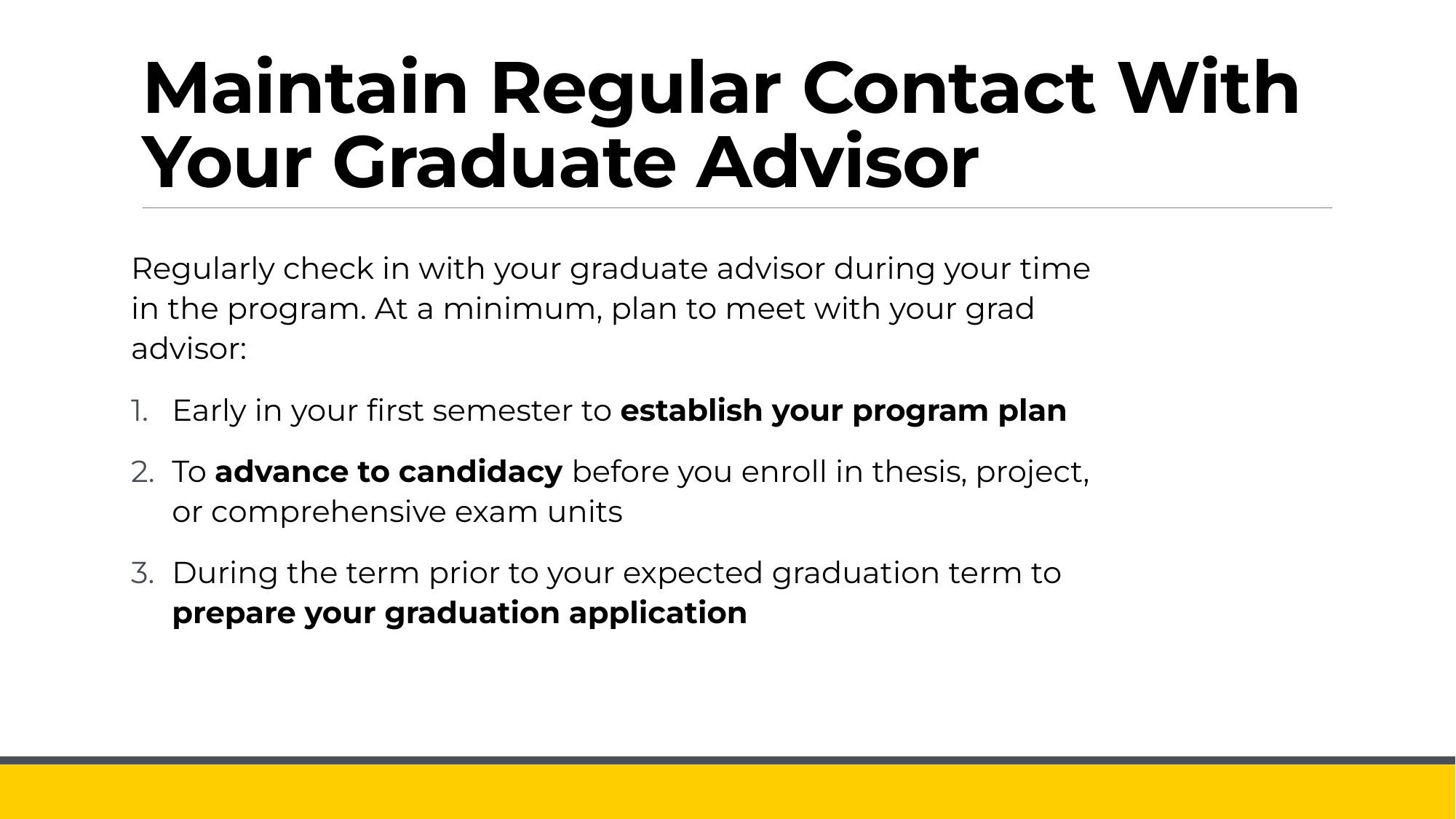

# Maintain Regular Contact With Your Graduate Advisor
Regularly check in with your graduate advisor during your time in the program. At a minimum, plan to meet with your grad advisor:
Early in your first semester to establish your program plan
To advance to candidacy before you enroll in thesis, project, or comprehensive exam units
During the term prior to your expected graduation term to prepare your graduation application